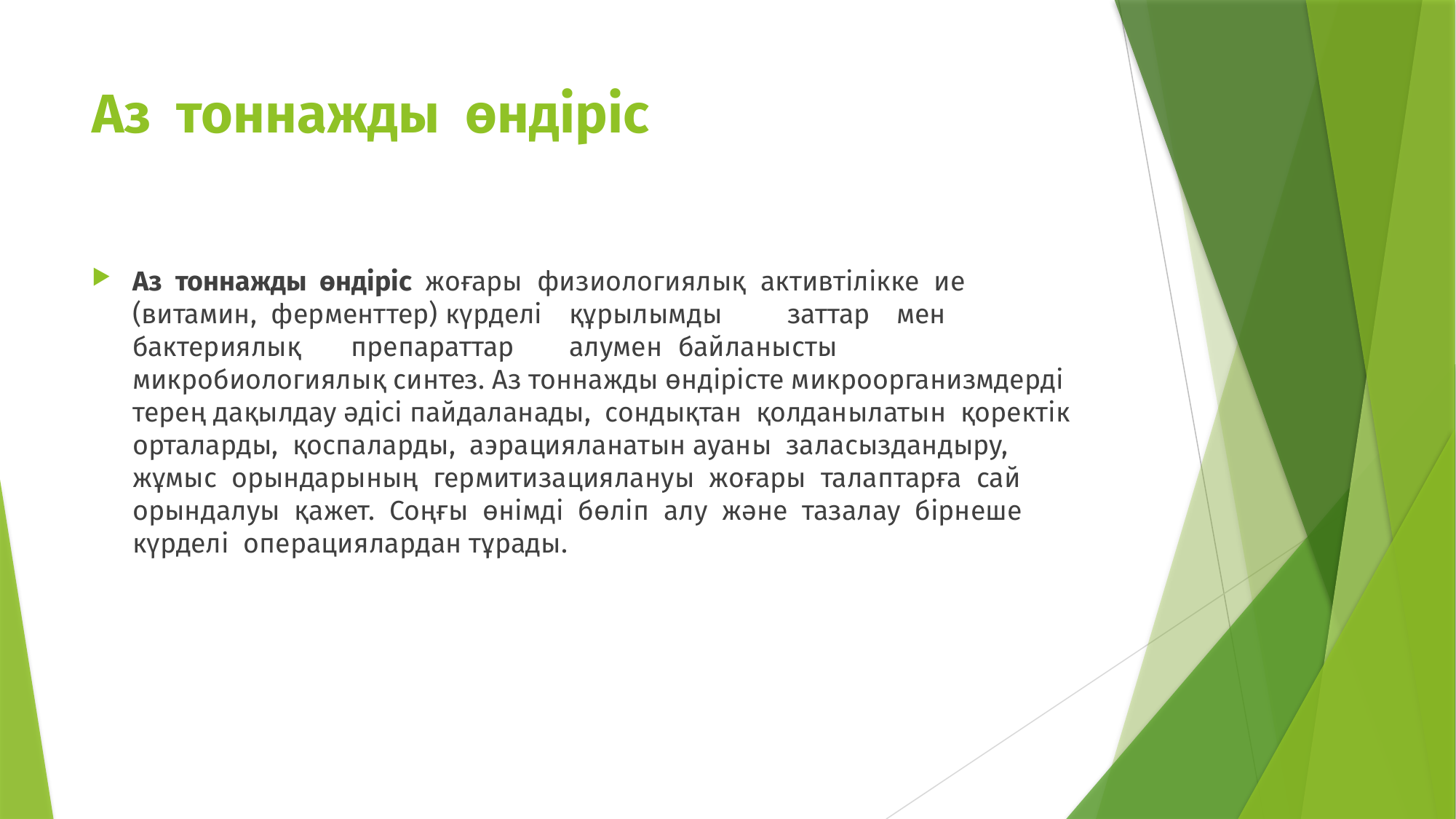

# Аз  тоннажды  өндіріс
Аз  тоннажды  өндіріс  жоғары  физиологиялық  активтілікке  ие (витамин,  ферменттер) күрделі	құрылымды	заттар	мен	бактериялық	препараттар	алумен	байланысты микробиологиялық синтез. Аз тоннажды өндірісте микроорганизмдерді терең дақылдау əдісі пайдаланады,  сондықтан  қолданылатын  қоректік  орталарды,  қоспаларды,  аэрацияланатын ауаны  заласыздандыру,  жұмыс  орындарының  гермитизациялануы  жоғары  талаптарға  сай орындалуы  қажет.  Соңғы  өнімді  бөліп  алу  жəне  тазалау  бірнеше  күрделі  операциялардан тұрады.